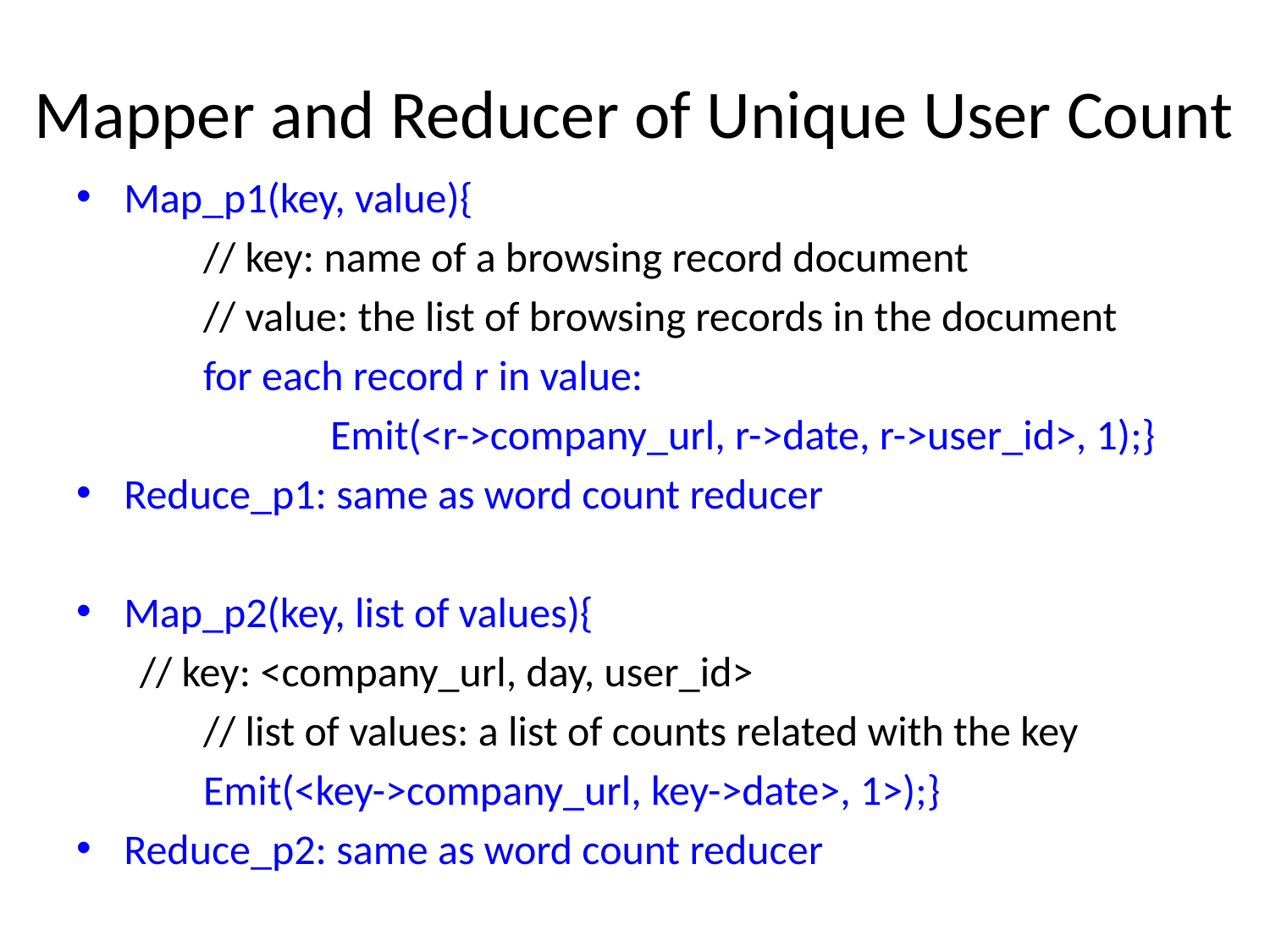

# Mapper and Reducer of Unique User Count
Map_p1(key, value){
	// key: name of a browsing record document
	// value: the list of browsing records in the document
	for each record r in value:
		Emit(<r->company_url, r->date, r->user_id>, 1);}
Reduce_p1: same as word count reducer

Map_p2(key, list of values){
// key: <company_url, day, user_id>
	// list of values: a list of counts related with the key
	Emit(<key->company_url, key->date>, 1>);}
Reduce_p2: same as word count reducer